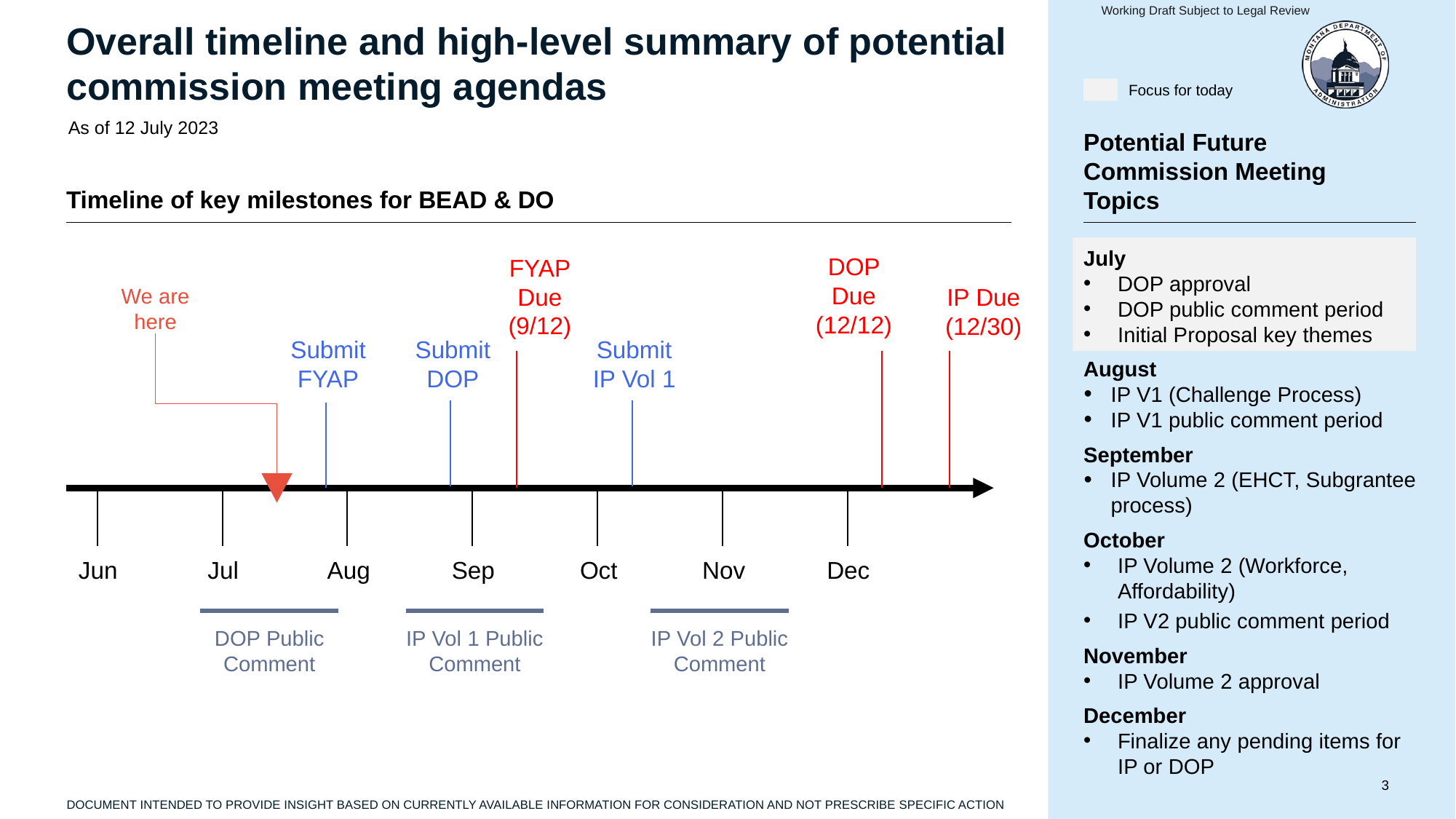

Working Draft Subject to Legal Review
# Overall timeline and high-level summary of potential commission meeting agendas

Focus for today
As of 12 July 2023
Potential Future Commission Meeting Topics
Timeline of key milestones for BEAD & DO

July
DOP approval
DOP public comment period
Initial Proposal key themes
August
IP V1 (Challenge Process)
IP V1 public comment period
September
IP Volume 2 (EHCT, Subgrantee process)
October
IP Volume 2 (Workforce, Affordability)
IP V2 public comment period
November
IP Volume 2 approval
December
Finalize any pending items for IP or DOP
DOP Due (12/12)
FYAP Due (9/12)
IP Due (12/30)
We are here
Submit FYAP
Submit DOP
Submit IP Vol 1

Jun
Jul
Aug
Sep
Oct
Nov
Dec
DOP Public Comment
IP Vol 1 Public Comment
IP Vol 2 Public Comment
DOCUMENT INTENDED TO PROVIDE INSIGHT BASED ON CURRENTLY AVAILABLE INFORMATION FOR CONSIDERATION AND NOT PRESCRIBE SPECIFIC ACTION